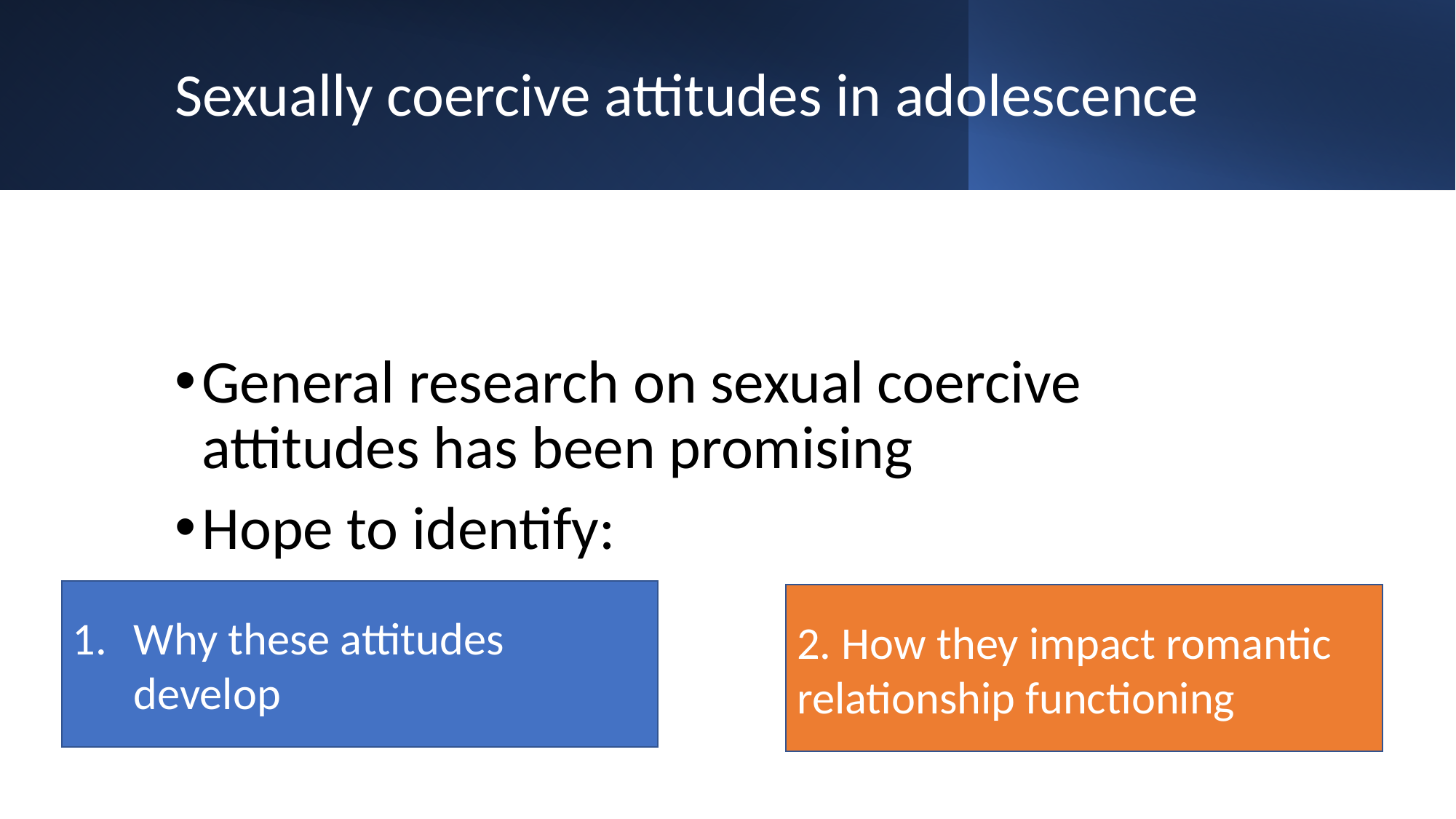

# Sexually coercive attitudes in adolescence
General research on sexual coercive attitudes has been promising
Hope to identify:

Why these attitudes develop
2. How they impact romantic relationship functioning